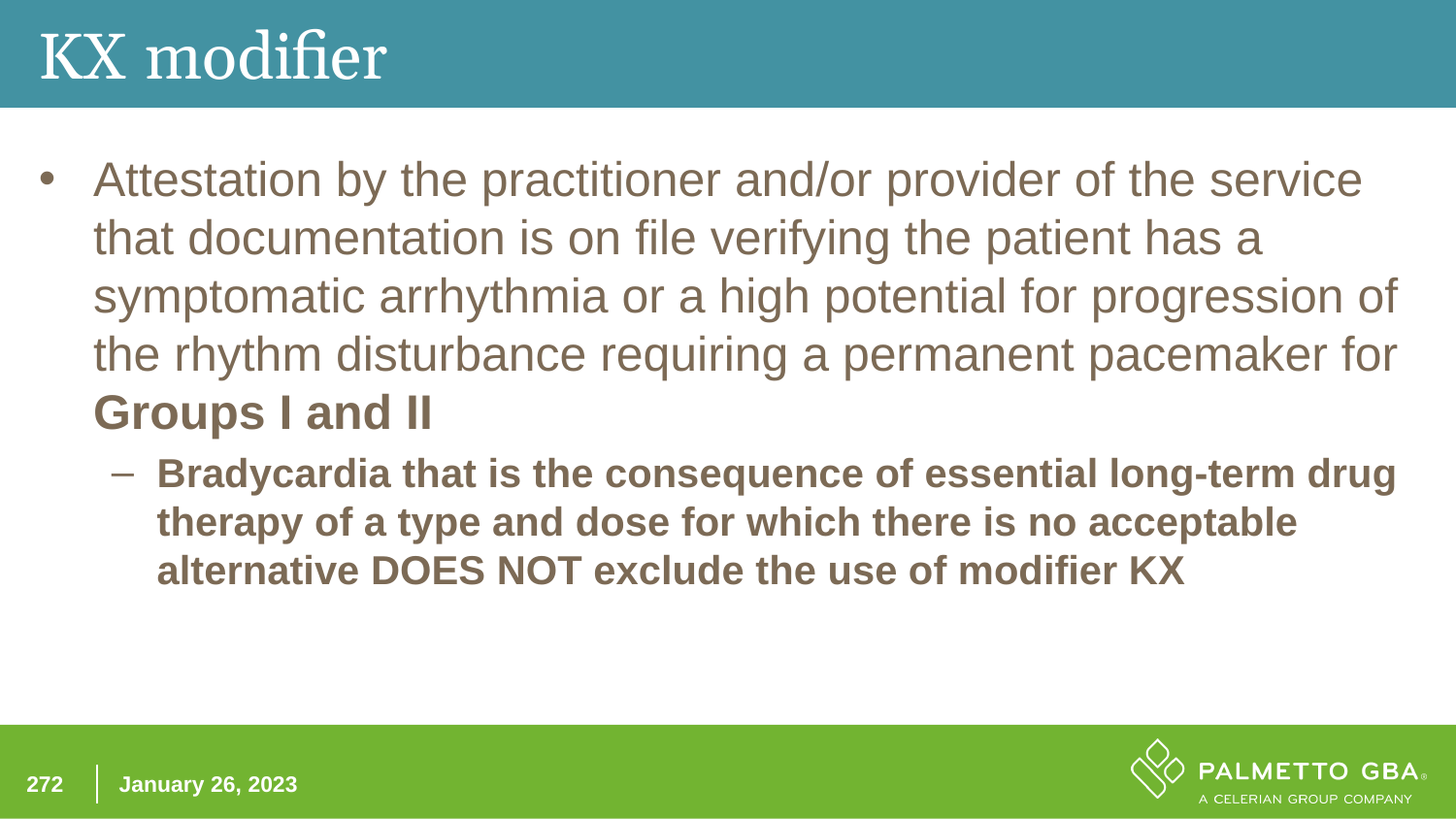

KX modifier
Attestation by the practitioner and/or provider of the service that documentation is on file verifying the patient has a symptomatic arrhythmia or a high potential for progression of the rhythm disturbance requiring a permanent pacemaker for Groups I and II
Bradycardia that is the consequence of essential long-term drug therapy of a type and dose for which there is no acceptable alternative DOES NOT exclude the use of modifier KX